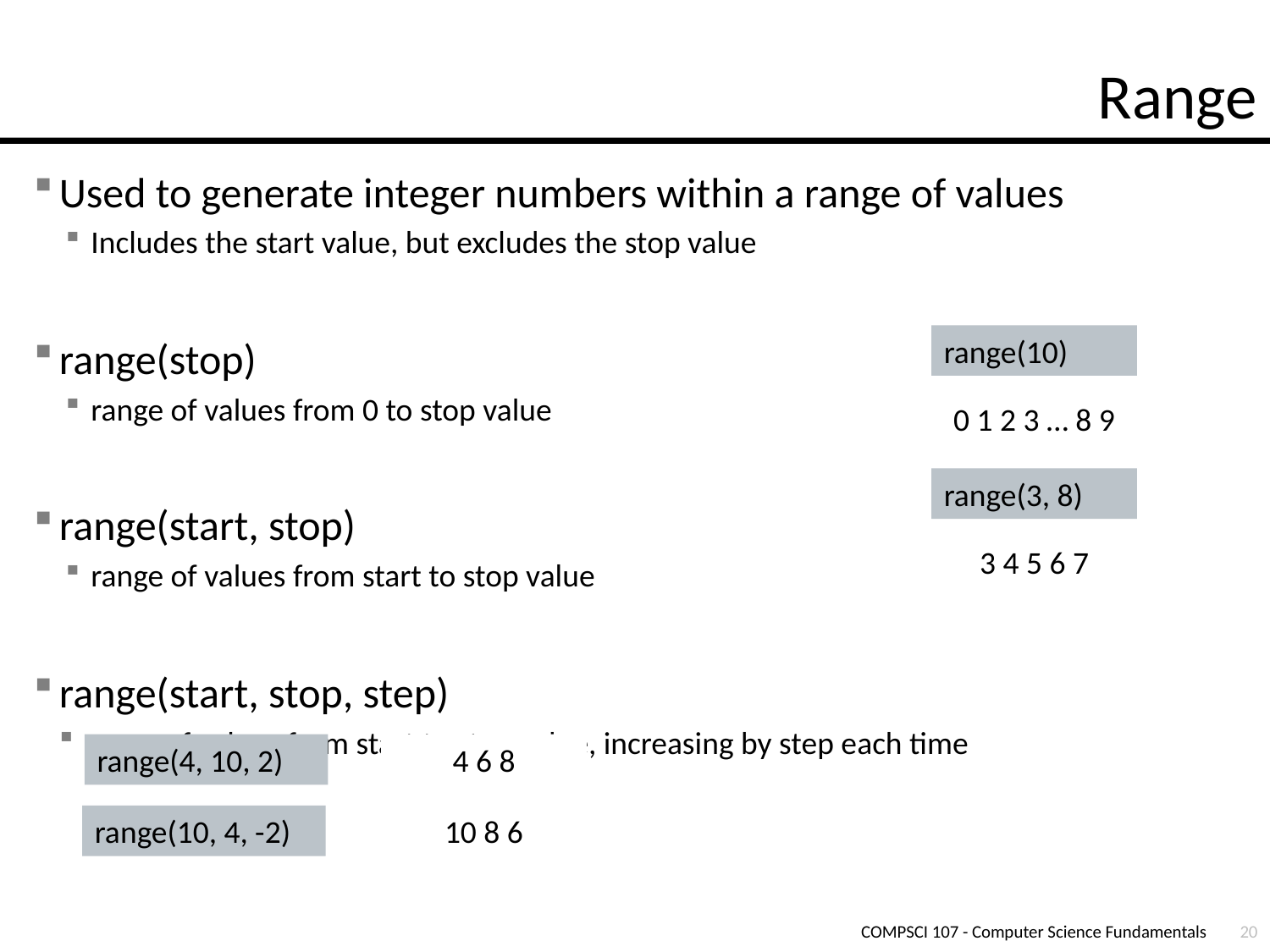

# Range
Used to generate integer numbers within a range of values
Includes the start value, but excludes the stop value

range(stop)
range of values from 0 to stop value

range(start, stop)
range of values from start to stop value

range(start, stop, step)
range of values from start to stop value, increasing by step each time

range(10)
0 1 2 3 … 8 9
range(3, 8)
3 4 5 6 7
range(4, 10, 2)
4 6 8
range(10, 4, -2)
10 8 6
COMPSCI 107 - Computer Science Fundamentals
20